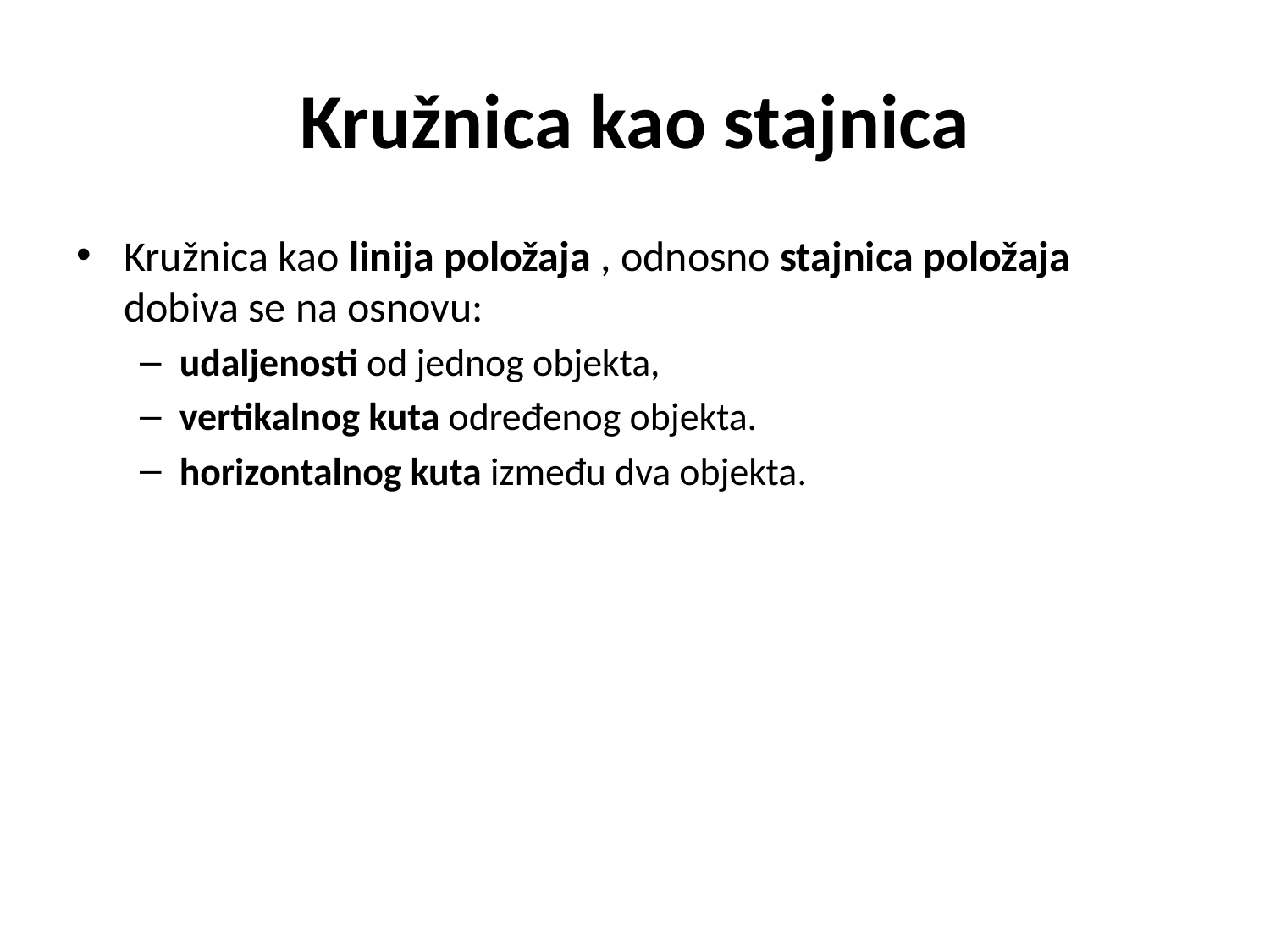

# Kružnica kao stajnica
Kružnica kao linija položaja , odnosno stajnica položaja  dobiva se na osnovu:
udaljenosti od jednog objekta,
vertikalnog kuta određenog objekta.
horizontalnog kuta između dva objekta.